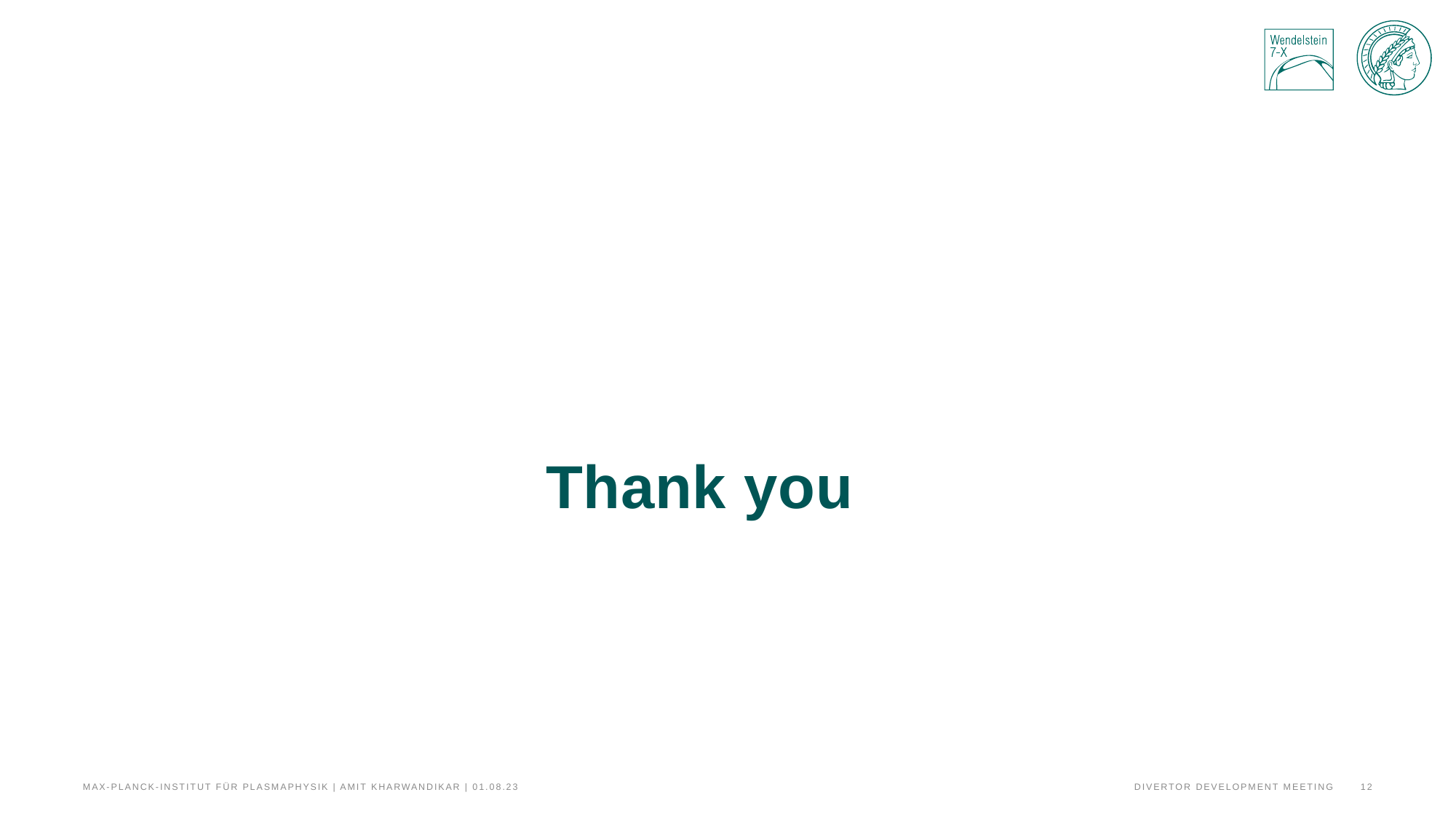

Thank you
Divertor Development Meeting
12
Max-Planck-Institut für Plasmaphysik | AMIT KHARWANDIKAR | 01.08.23